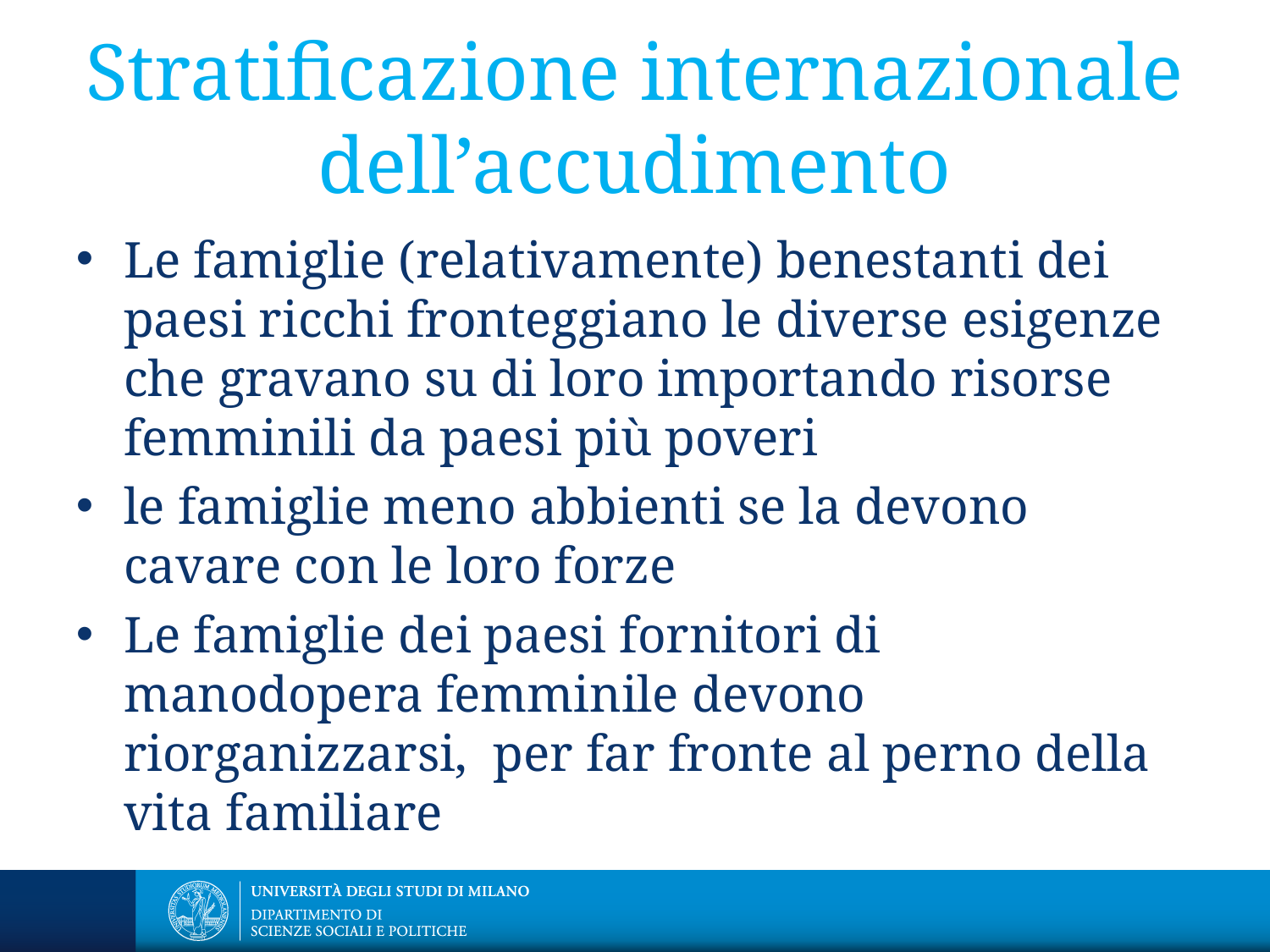

# Stratificazione internazionale dell’accudimento
Le famiglie (relativamente) benestanti dei paesi ricchi fronteggiano le diverse esigenze che gravano su di loro importando risorse femminili da paesi più poveri
le famiglie meno abbienti se la devono cavare con le loro forze
Le famiglie dei paesi fornitori di manodopera femminile devono riorganizzarsi,  per far fronte al perno della vita familiare